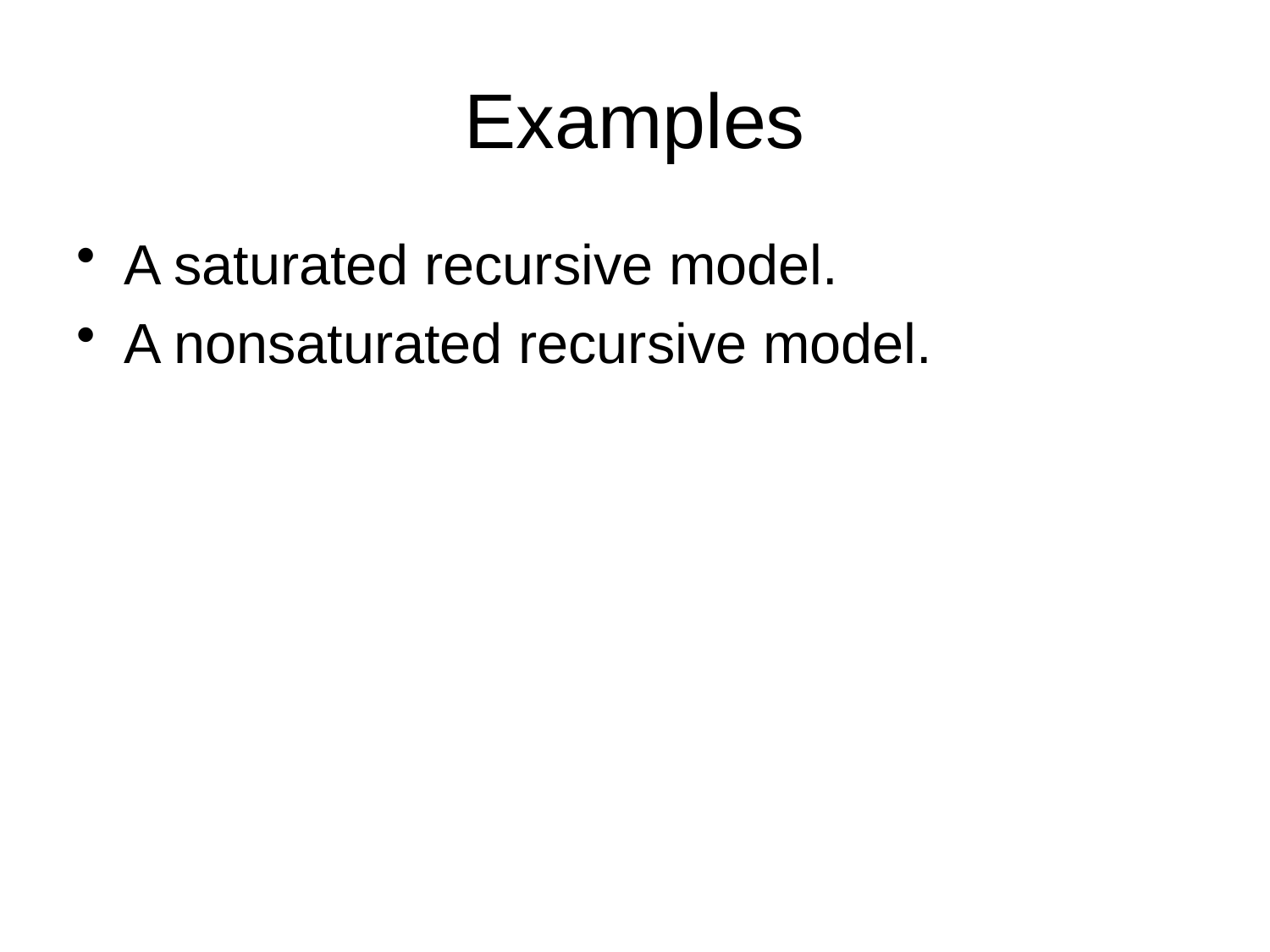

# Examples
A saturated recursive model.
A nonsaturated recursive model.